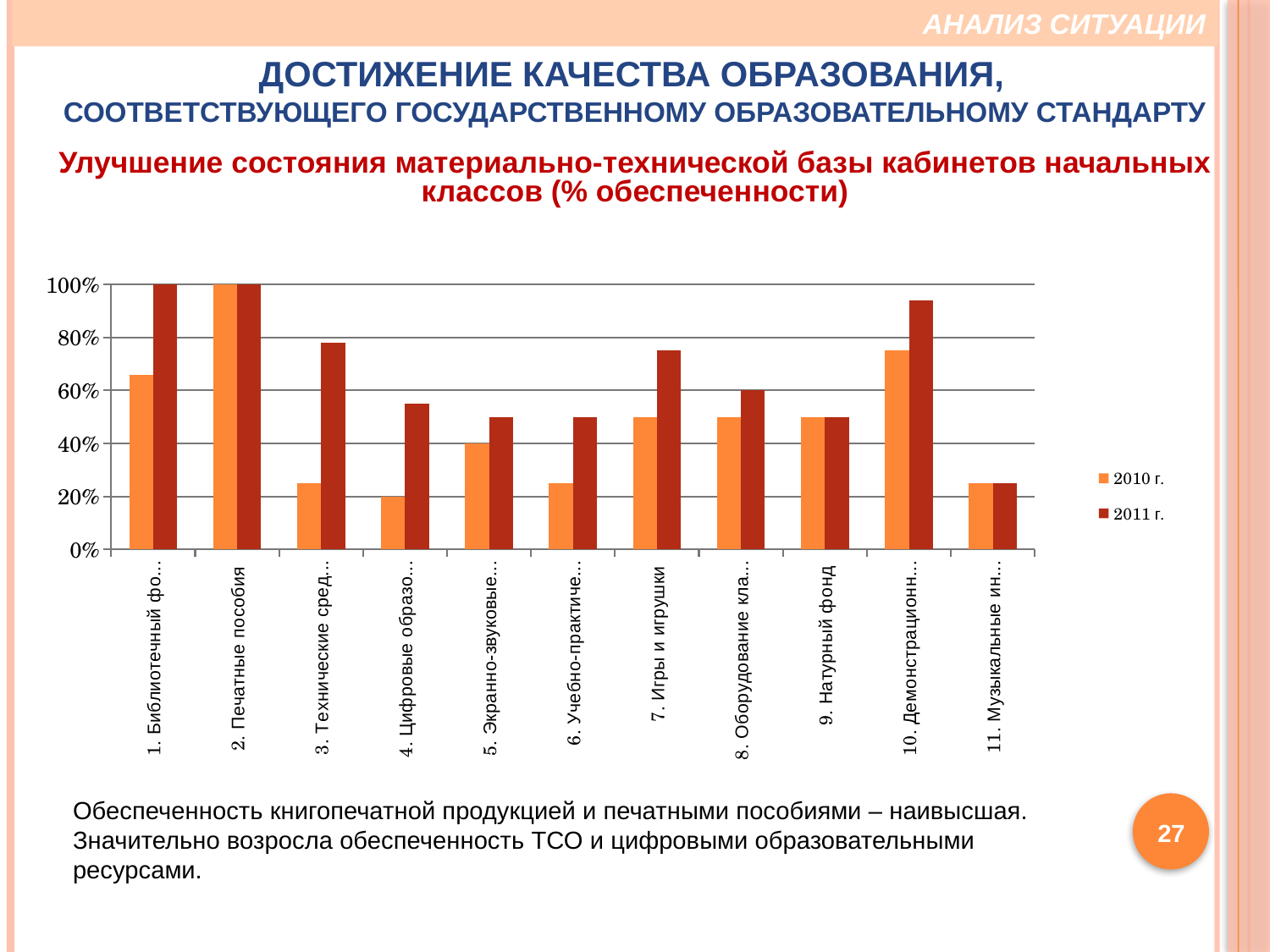

АНАЛИЗ СИТУАЦИИ
Достижение качества образования,
соответствующего государственному образовательному стандарту
Улучшение состояния материально-технической базы кабинетов начальных классов (% обеспеченности)

[unsupported chart]

Обеспеченность книгопечатной продукцией и печатными пособиями – наивысшая. Значительно возросла обеспеченность ТСО и цифровыми образовательными ресурсами.
27